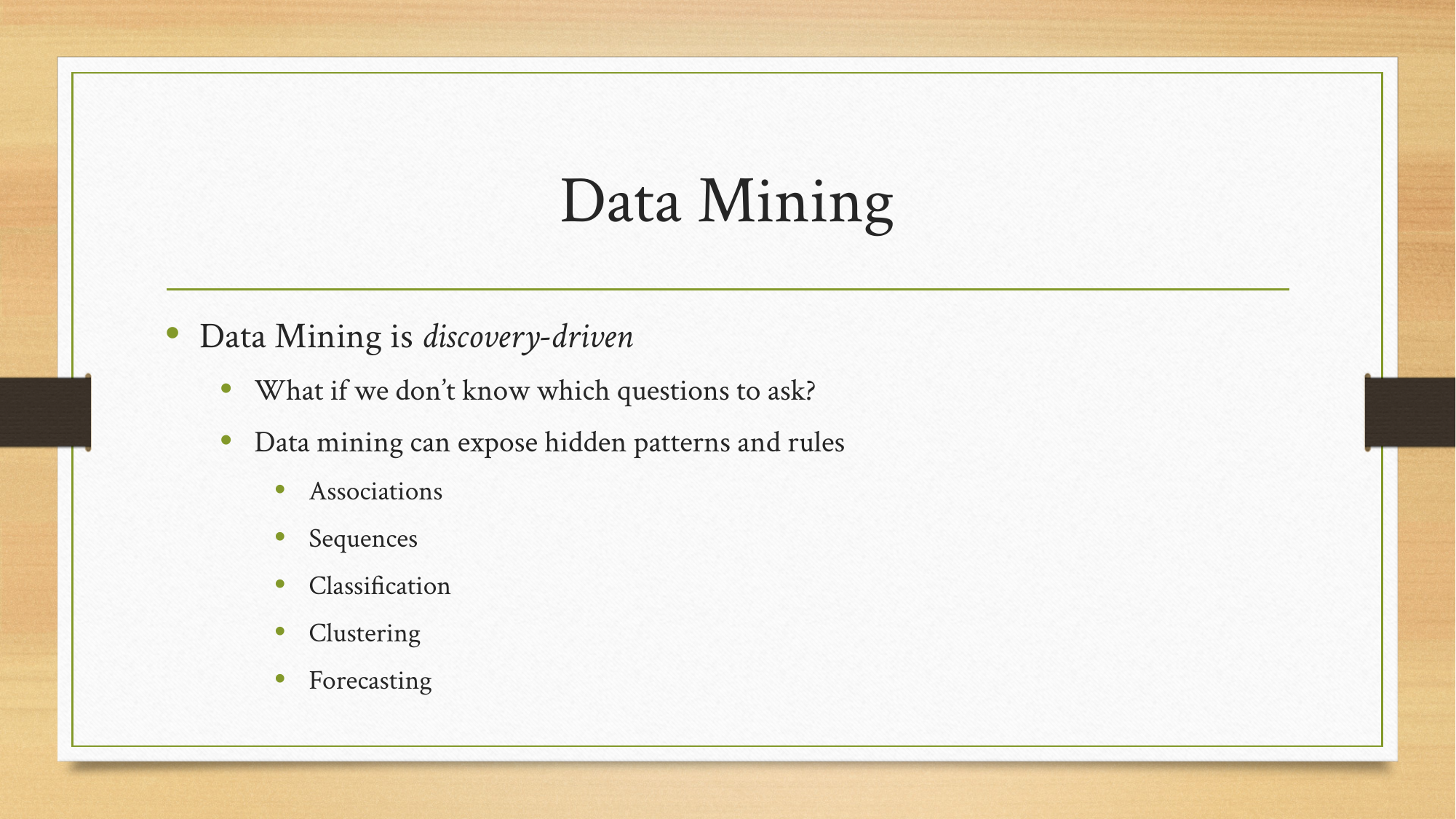

# Data Mining
Data Mining is discovery-driven
What if we don’t know which questions to ask?
Data mining can expose hidden patterns and rules
Associations
Sequences
Classification
Clustering
Forecasting